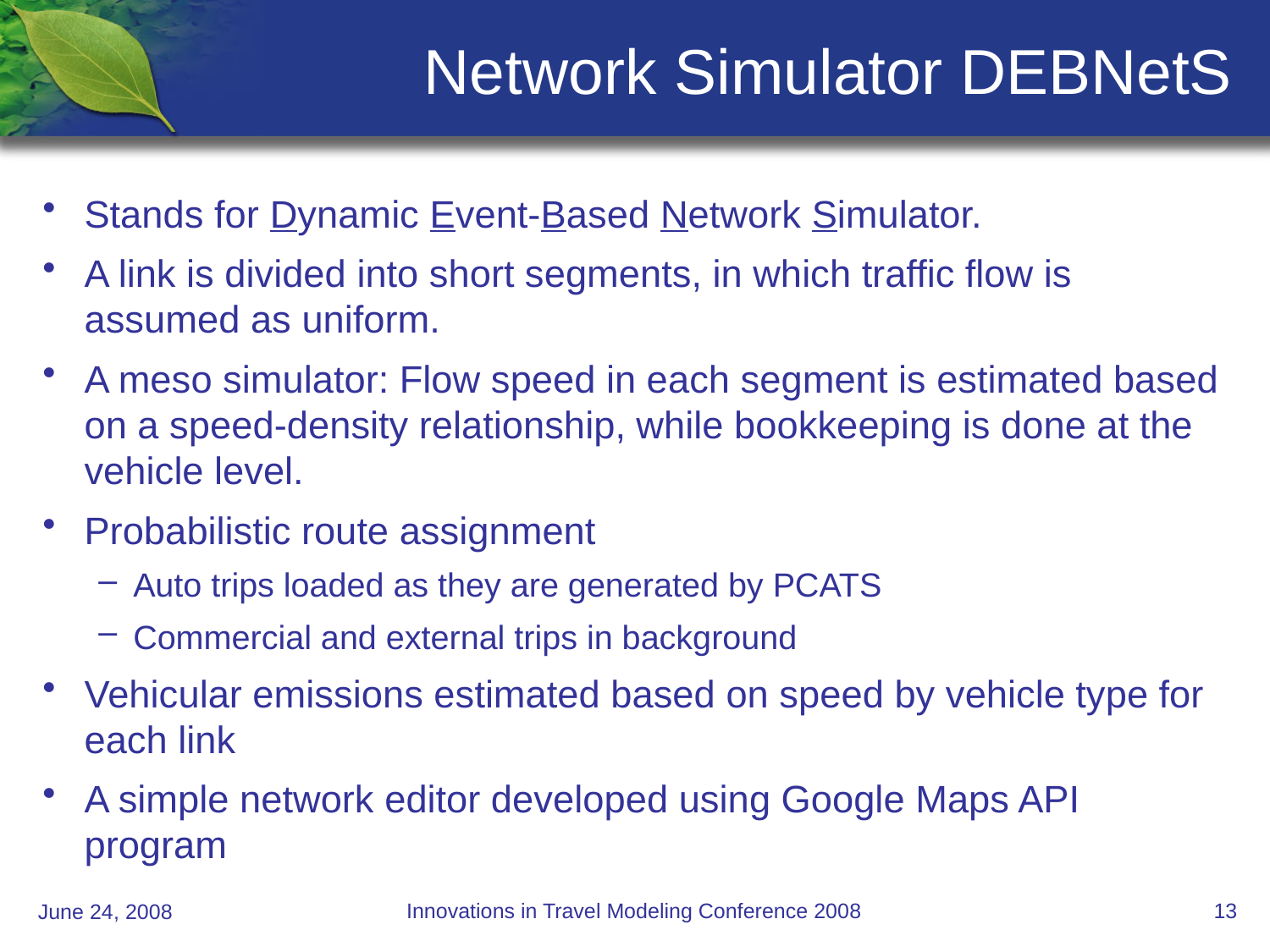

# Network Simulator DEBNetS
Stands for Dynamic Event-Based Network Simulator.
A link is divided into short segments, in which traffic flow is assumed as uniform.
A meso simulator: Flow speed in each segment is estimated based on a speed-density relationship, while bookkeeping is done at the vehicle level.
Probabilistic route assignment
Auto trips loaded as they are generated by PCATS
Commercial and external trips in background
Vehicular emissions estimated based on speed by vehicle type for each link
A simple network editor developed using Google Maps API program
Innovations in Travel Modeling Conference 2008
13
June 24, 2008